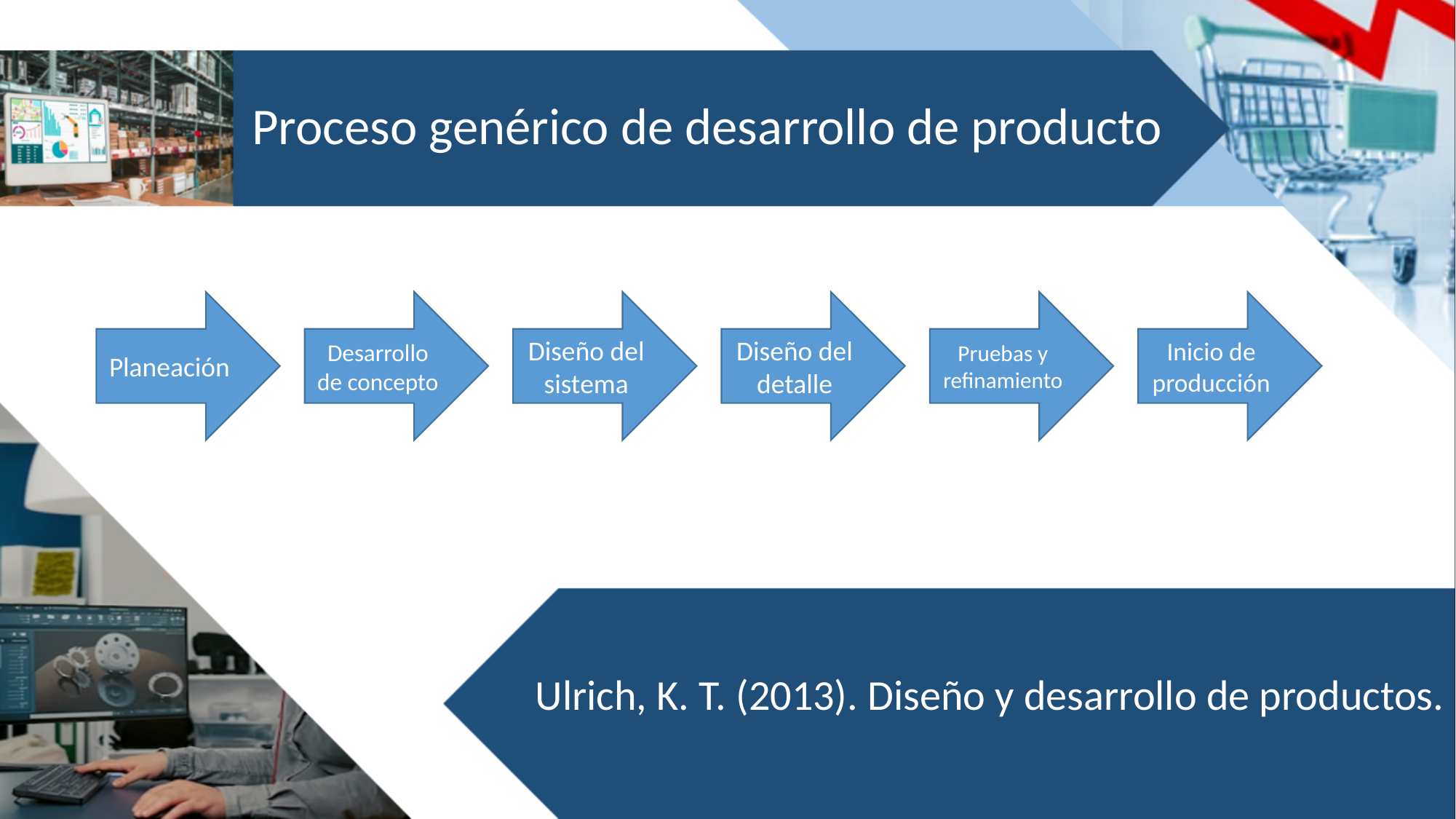

Proceso genérico de desarrollo de producto
Planeación
Desarrollo de concepto
Diseño del sistema
Diseño del detalle
Pruebas y refinamiento
Inicio de producción
Ulrich, K. T. (2013). Diseño y desarrollo de productos.